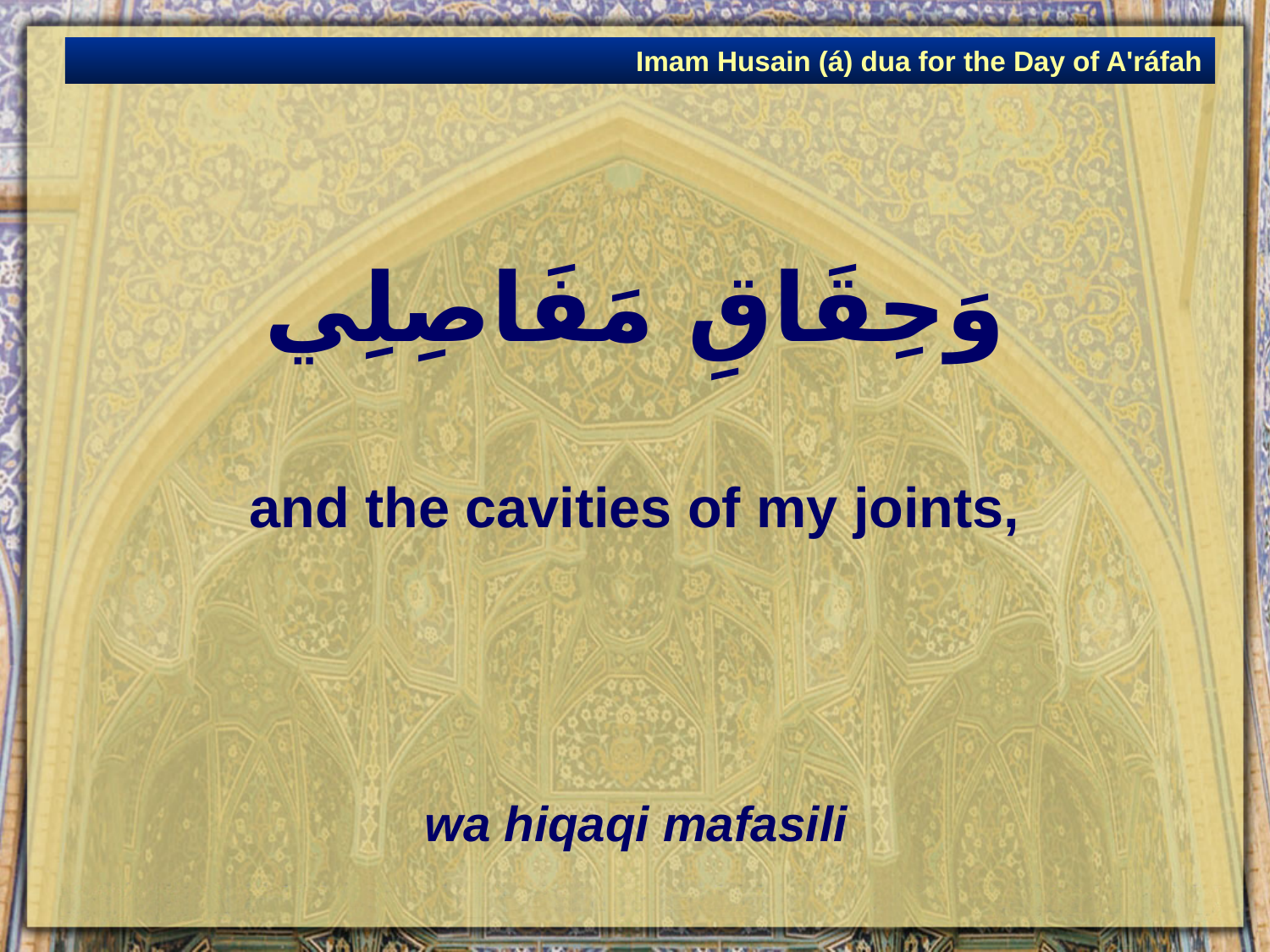

Imam Husain (á) dua for the Day of A'ráfah
# وَحِقَاقِ مَفَاصِلِي
and the cavities of my joints,
wa hiqaqi mafasili